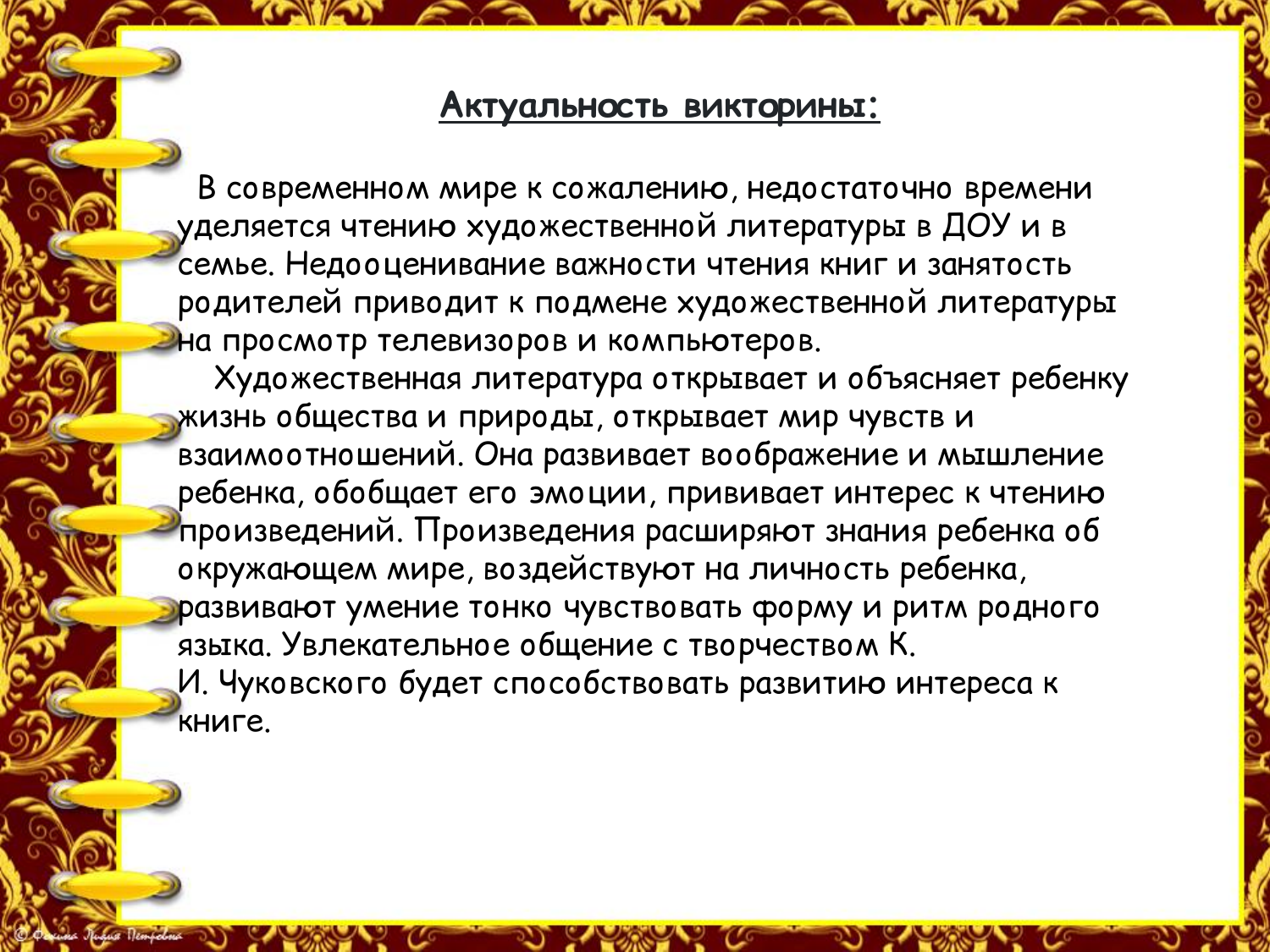

Актуальность викторины:

  В современном мире к сожалению, недостаточно времени уделяется чтению художественной литературы в ДОУ и в семье. Недооценивание важности чтения книг и занятость родителей приводит к подмене художественной литературы на просмотр телевизоров и компьютеров.
     Художественная литература открывает и объясняет ребенку жизнь общества и природы, открывает мир чувств и взаимоотношений. Она развивает воображение и мышление ребенка, обобщает его эмоции, прививает интерес к чтению произведений. Произведения расширяют знания ребенка об окружающем мире, воздействуют на личность ребенка, развивают умение тонко чувствовать форму и ритм родного языка. Увлекательное общение с творчеством К. И. Чуковского будет способствовать развитию интереса к книге.